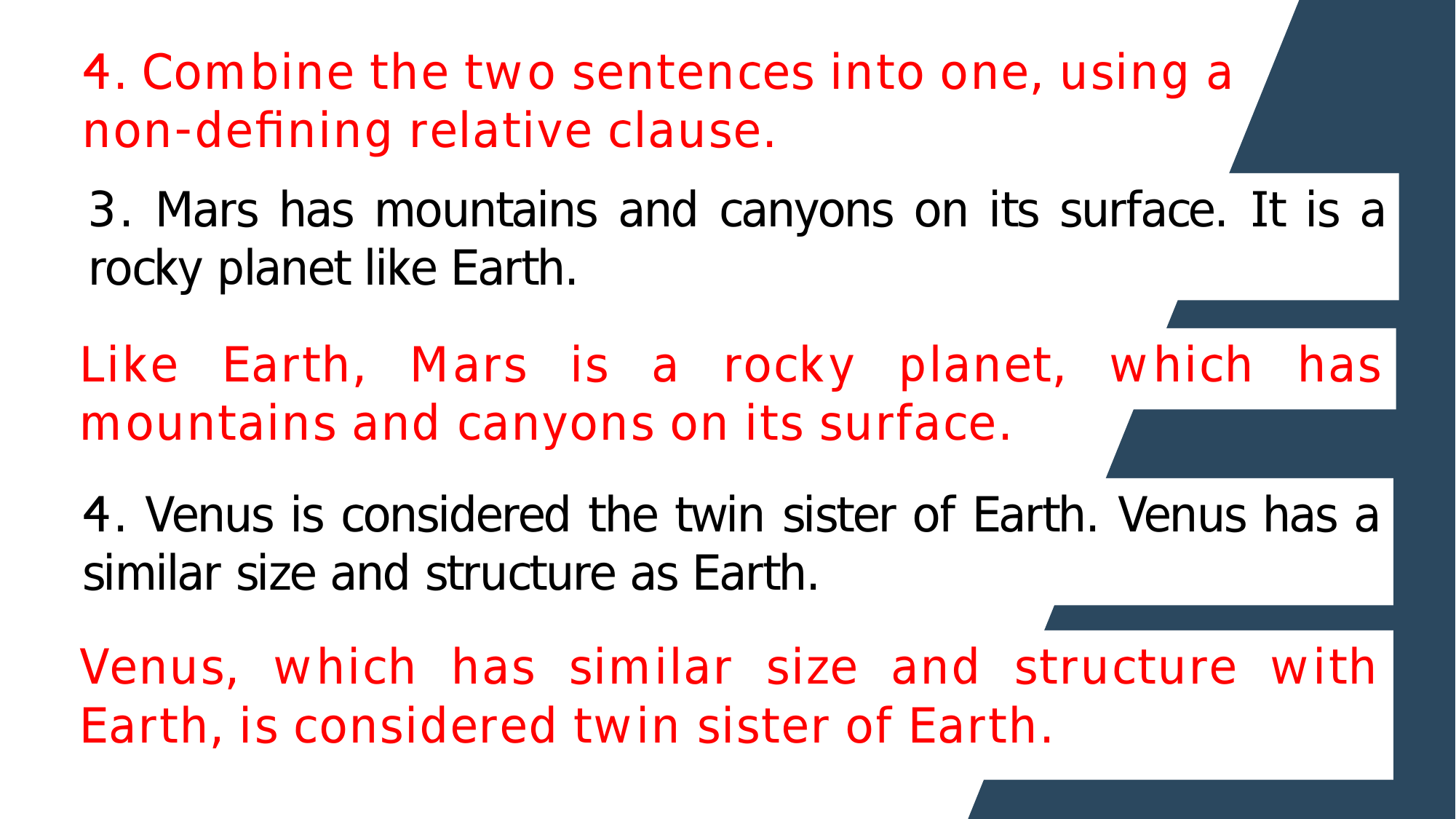

4. Combine the two sentences into one, using a non-defining relative clause.
3. Mars has mountains and canyons on its surface. It is a rocky planet like Earth.
Like Earth, Mars is a rocky planet, which has mountains and canyons on its surface.

4. Venus is considered the twin sister of Earth. Venus has a similar size and structure as Earth.
Venus, which has similar size and structure with Earth, is considered twin sister of Earth.